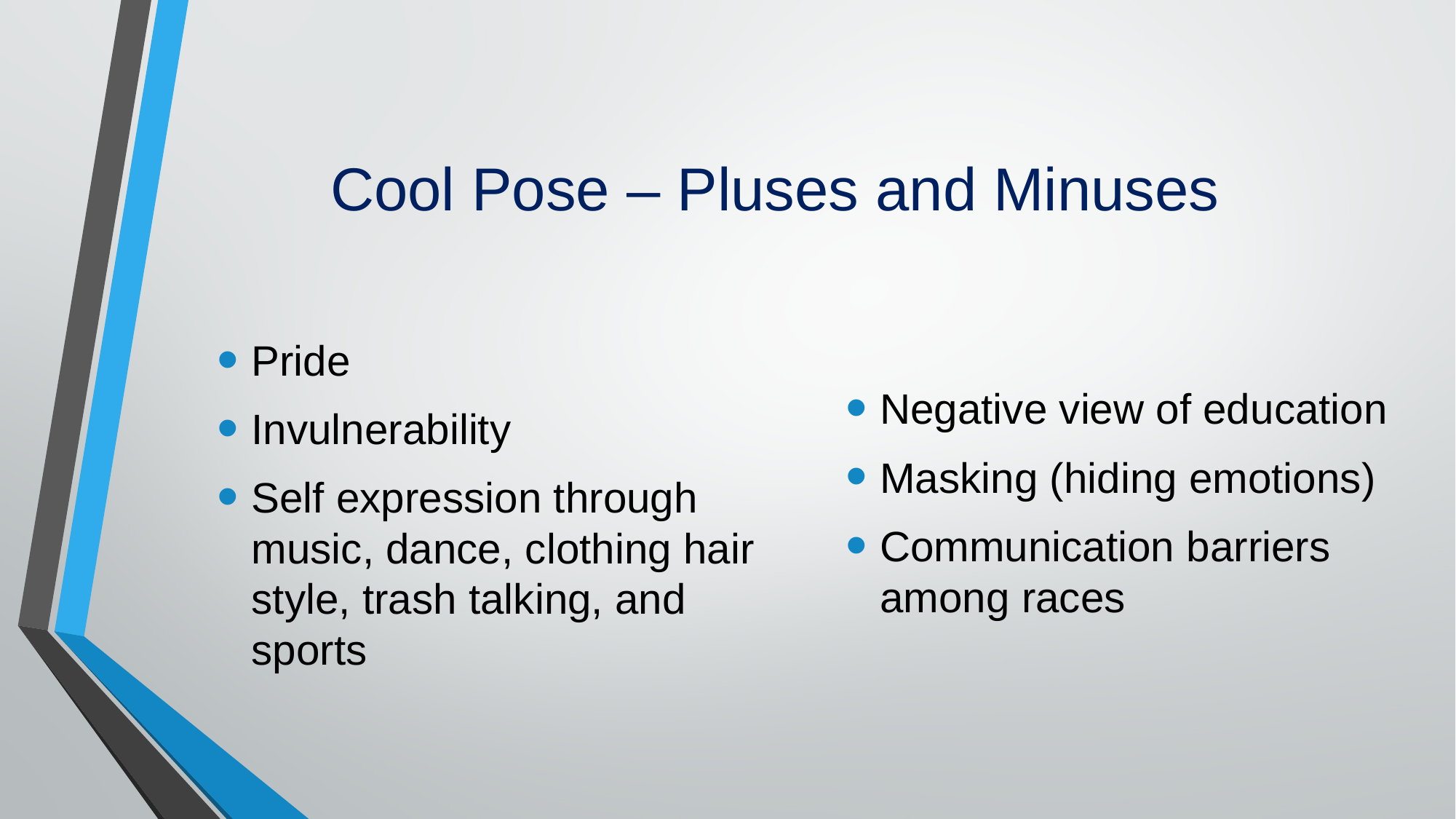

# Cool Pose – Pluses and Minuses
Pride
Invulnerability
Self expression through music, dance, clothing hair style, trash talking, and sports
Negative view of education
Masking (hiding emotions)
Communication barriers among races